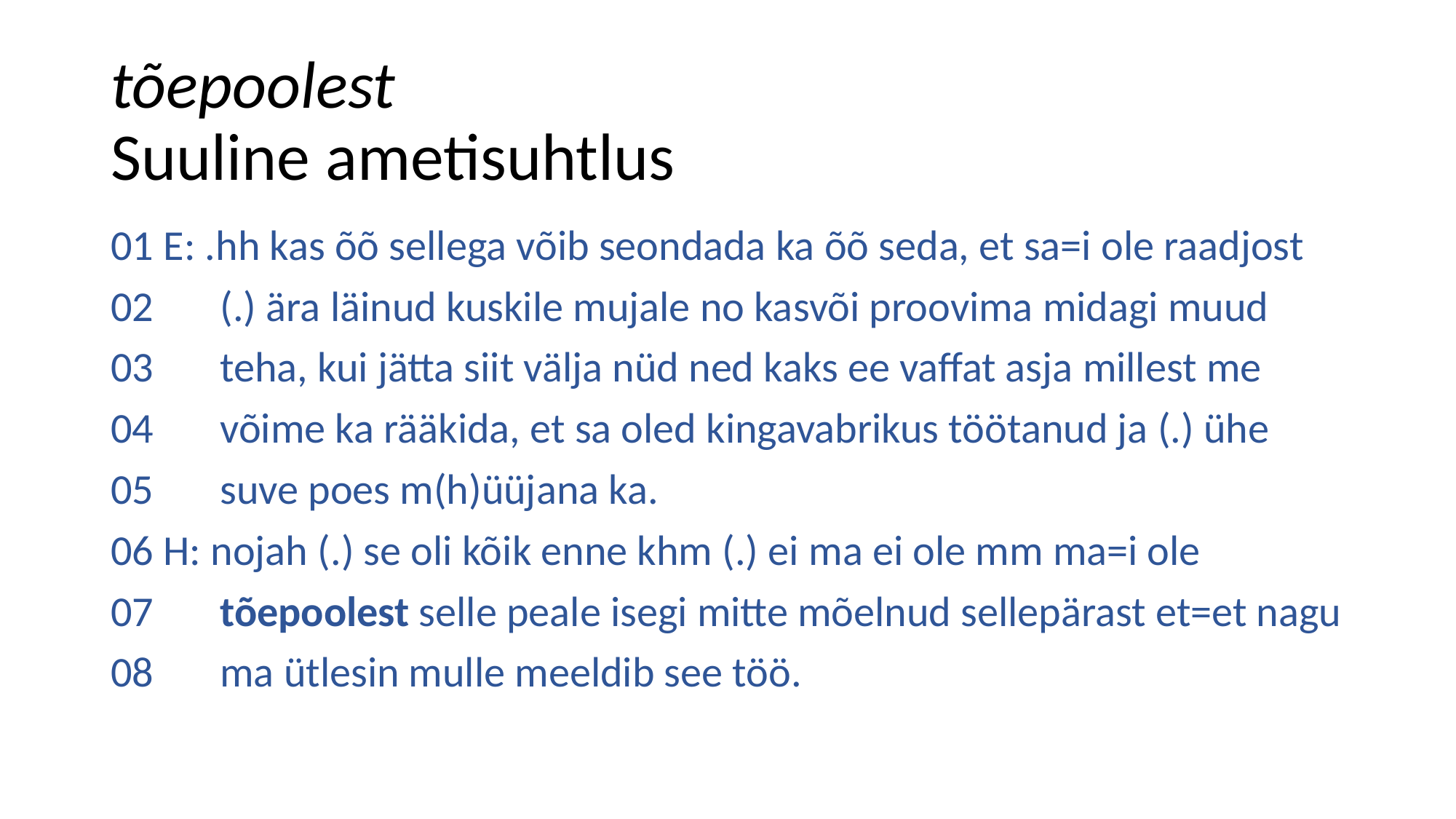

# tõepoolest Suuline ametisuhtlus
01 E: .hh kas õõ sellega võib seondada ka õõ seda, et sa=i ole raadjost
02	(.) ära läinud kuskile mujale no kasvõi proovima midagi muud
03	teha, kui jätta siit välja nüd ned kaks ee vaffat asja millest me
04 	võime ka rääkida, et sa oled kingavabrikus töötanud ja (.) ühe
05	suve poes m(h)üüjana ka.
06 H: nojah (.) se oli kõik enne khm (.) ei ma ei ole mm ma=i ole
07	tõepoolest selle peale isegi mitte mõelnud sellepärast et=et nagu
08	ma ütlesin mulle meeldib see töö.